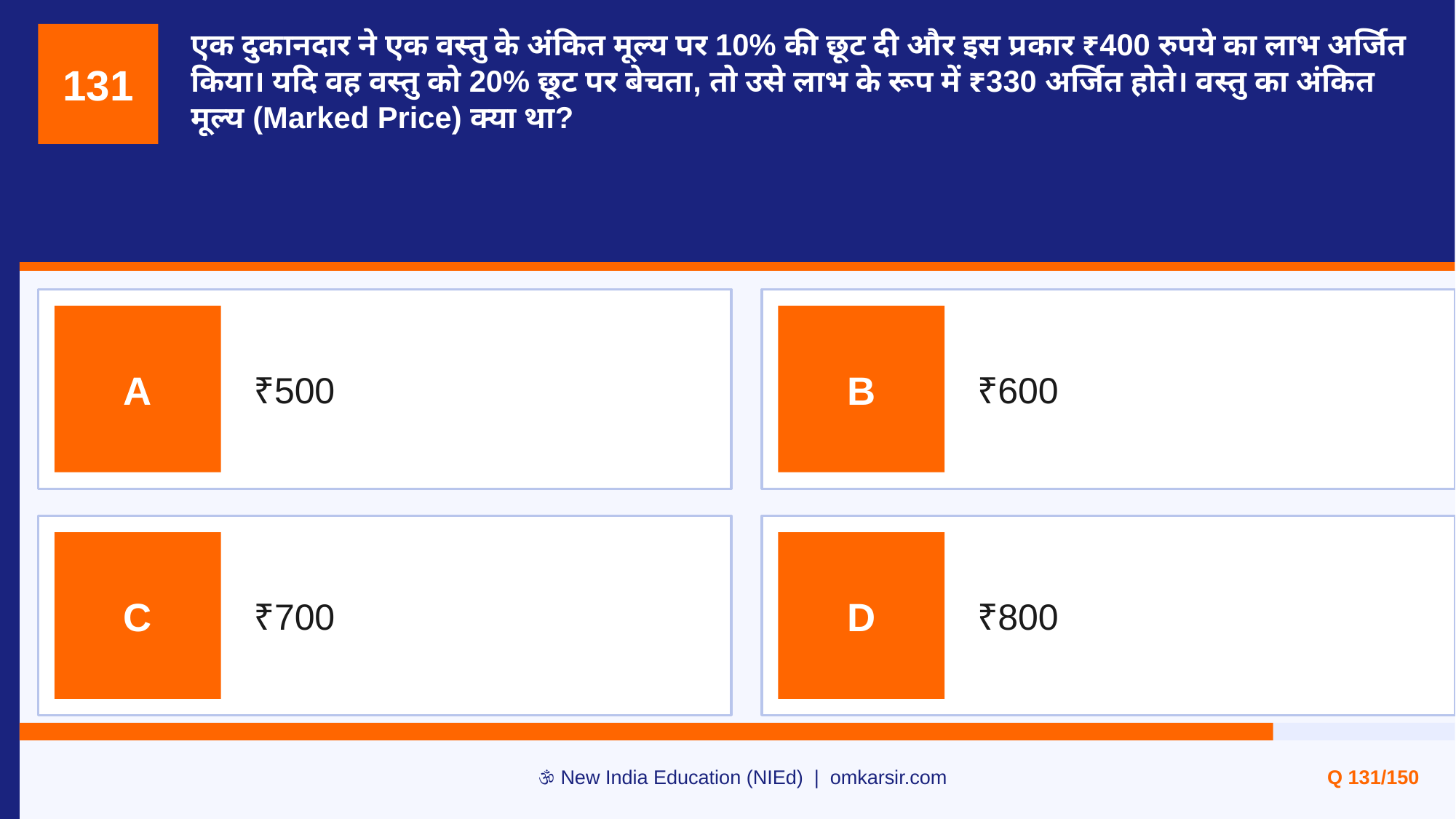

एक दुकानदार ने एक वस्तु के अंकित मूल्य पर 10% की छूट दी और इस प्रकार ₹400 रुपये का लाभ अर्जित किया। यदि वह वस्तु को 20% छूट पर बेचता, तो उसे लाभ के रूप में ₹330 अर्जित होते। वस्तु का अंकित मूल्य (Marked Price) क्या था?
131

₹500
₹600
A
B

₹700
₹800
C
D

🕉️ New India Education (NIEd)  |  omkarsir.com
Q 131/150